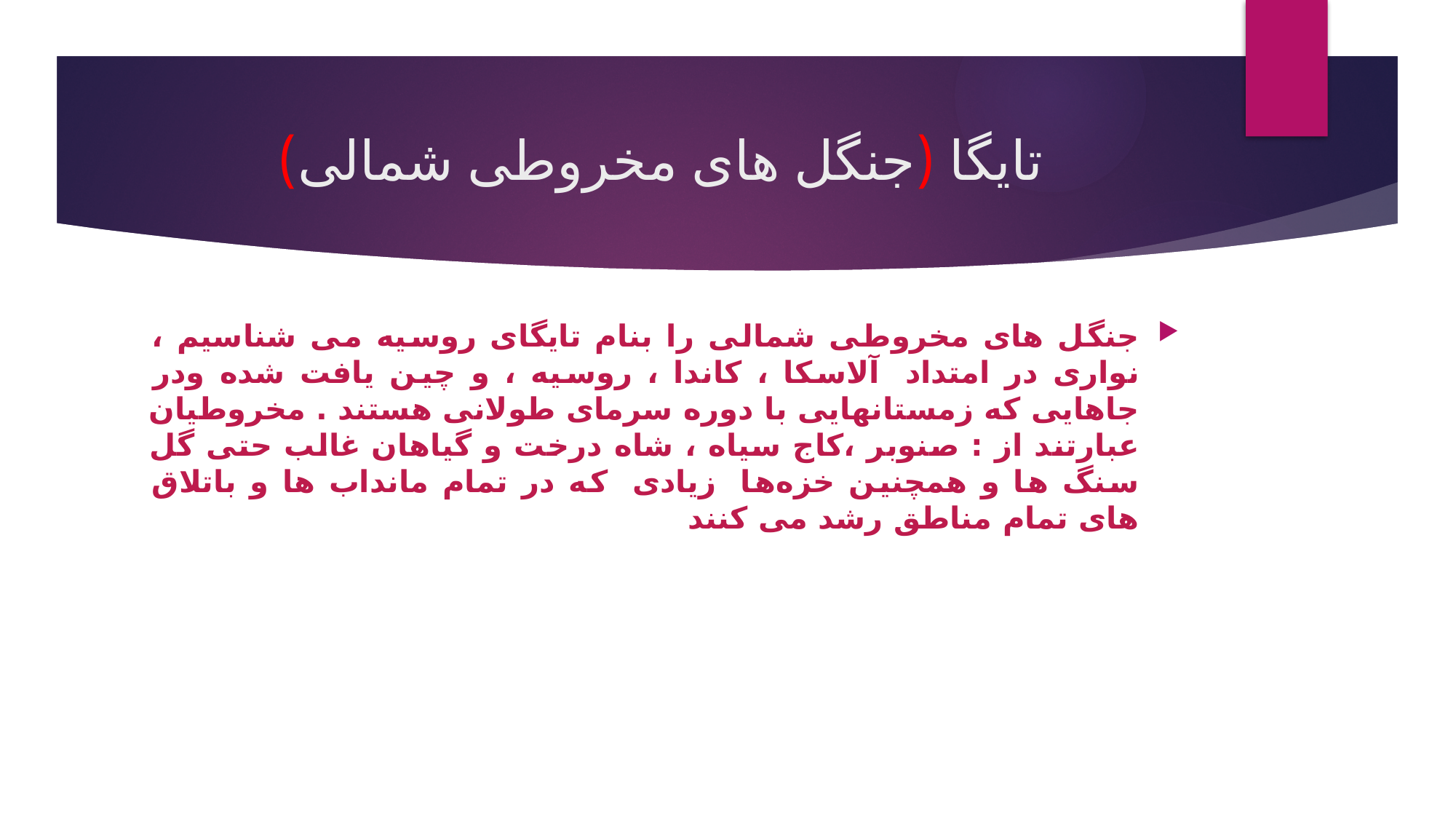

# تایگا (جنگل های مخروطی شمالی)
جنگل های مخروطی شمالی را بنام تایگای روسیه می شناسیم ، نواری در امتداد  آلاسکا ، کاندا ، روسیه ، و چین یافت شده ودر جاهایی که زمستانهایی با دوره سرمای طولانی هستند . مخروطیان عبارتند از : صنوبر ،کاج سیاه ، شاه درخت و گیاهان غالب حتی گل سنگ ها و همچنین خزه‌ها  زیادی  که در تمام مانداب ها و باتلاق های تمام مناطق رشد می کنند